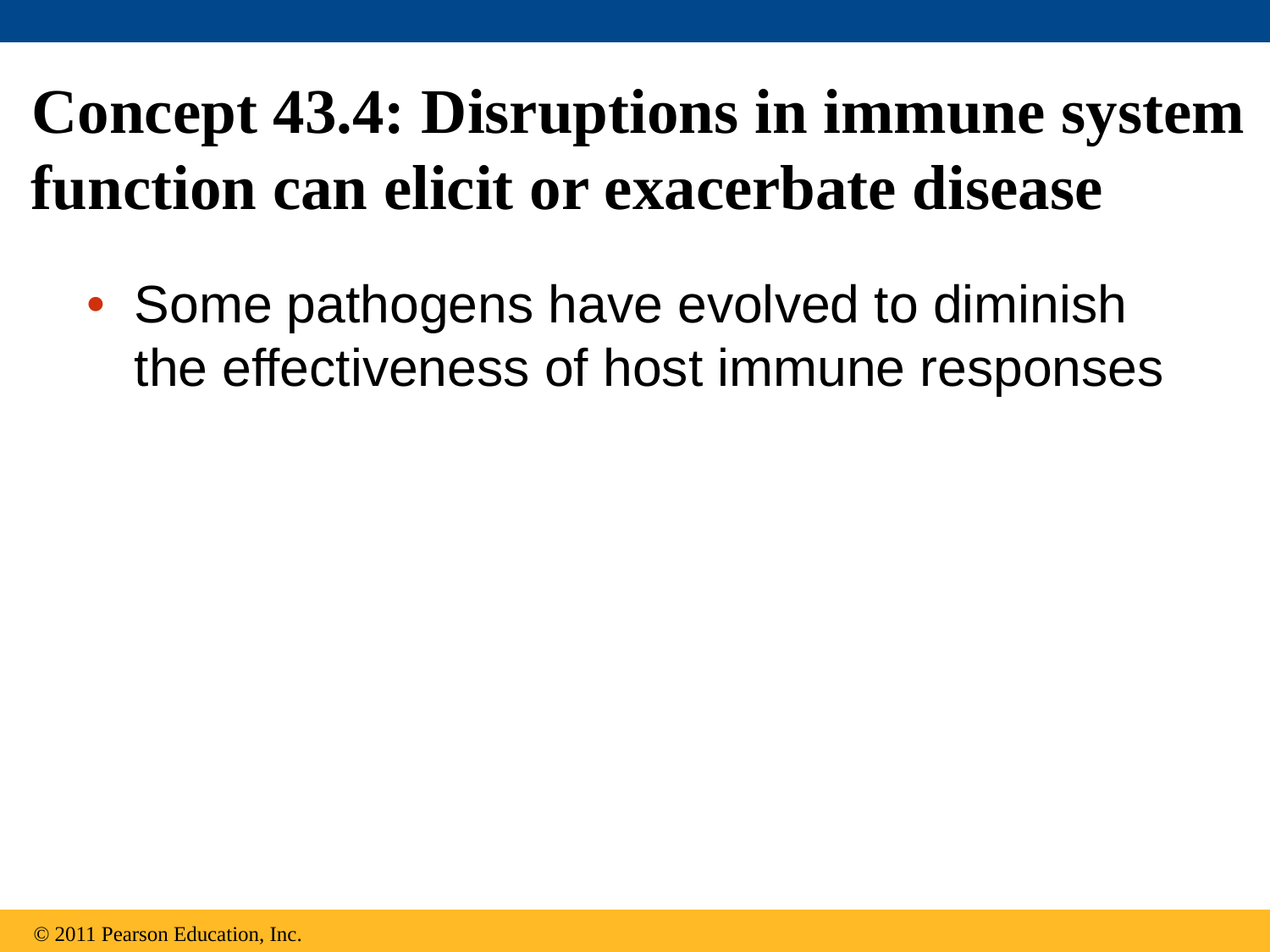

# Concept 43.4: Disruptions in immune system function can elicit or exacerbate disease
Some pathogens have evolved to diminish the effectiveness of host immune responses

© 2011 Pearson Education, Inc.